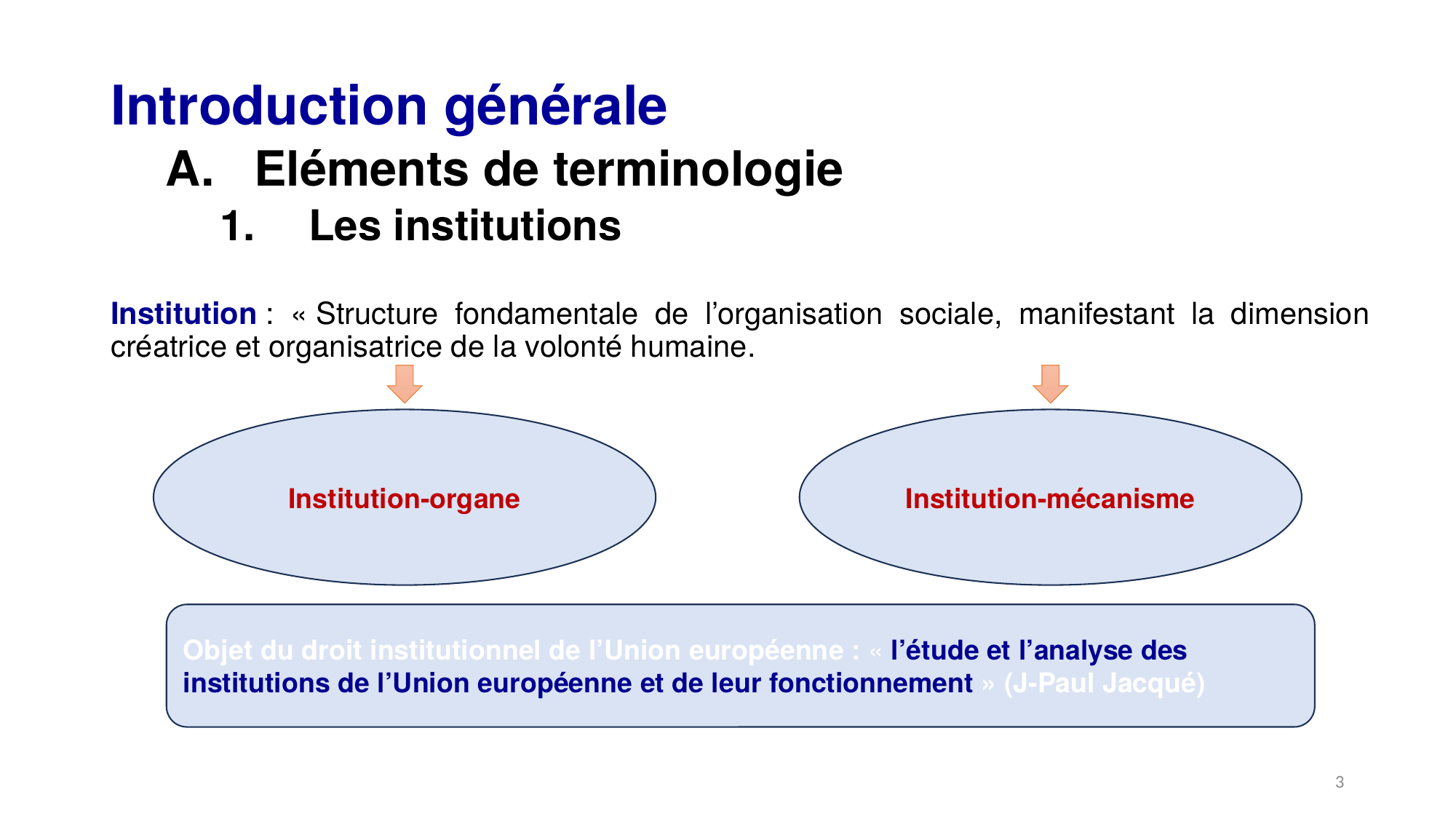

Introduction générale
Eléments de terminologie
Les institutions

Institution : « Structure fondamentale de l’organisation sociale, manifestant la dimension créatrice et organisatrice de la volonté humaine.

Institution-organe
Institution-mécanisme
Objet du droit institutionnel de l’Union européenne : « l’étude et l’analyse des institutions de l’Union européenne et de leur fonctionnement » (J-Paul Jacqué)
3